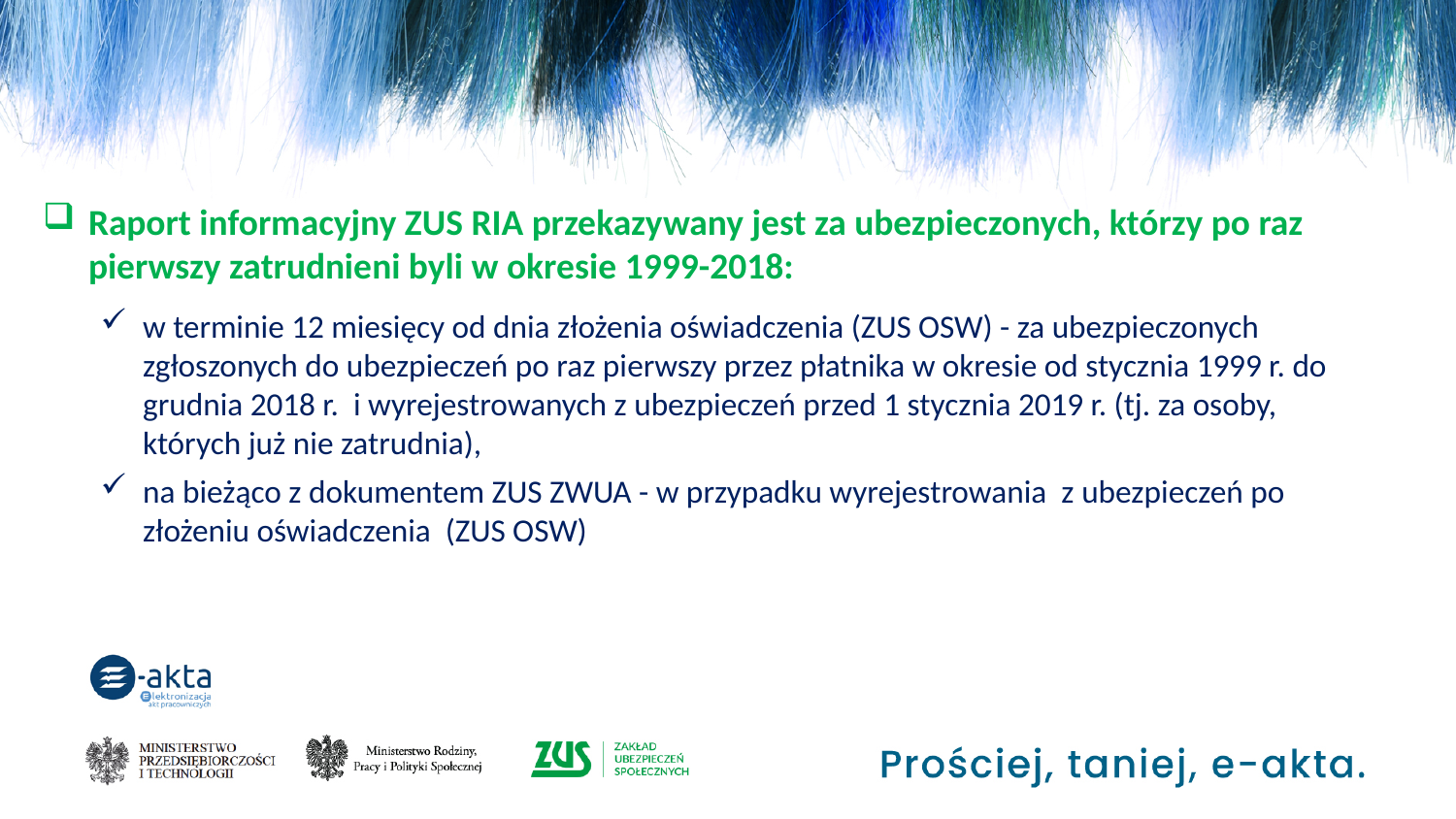

Raport informacyjny ZUS RIA przekazywany jest za ubezpieczonych, którzy po raz pierwszy zatrudnieni byli w okresie 1999-2018:
w terminie 12 miesięcy od dnia złożenia oświadczenia (ZUS OSW) - za ubezpieczonych zgłoszonych do ubezpieczeń po raz pierwszy przez płatnika w okresie od stycznia 1999 r. do grudnia 2018 r.  i wyrejestrowanych z ubezpieczeń przed 1 stycznia 2019 r. (tj. za osoby, których już nie zatrudnia),
na bieżąco z dokumentem ZUS ZWUA - w przypadku wyrejestrowania  z ubezpieczeń po złożeniu oświadczenia  (ZUS OSW)